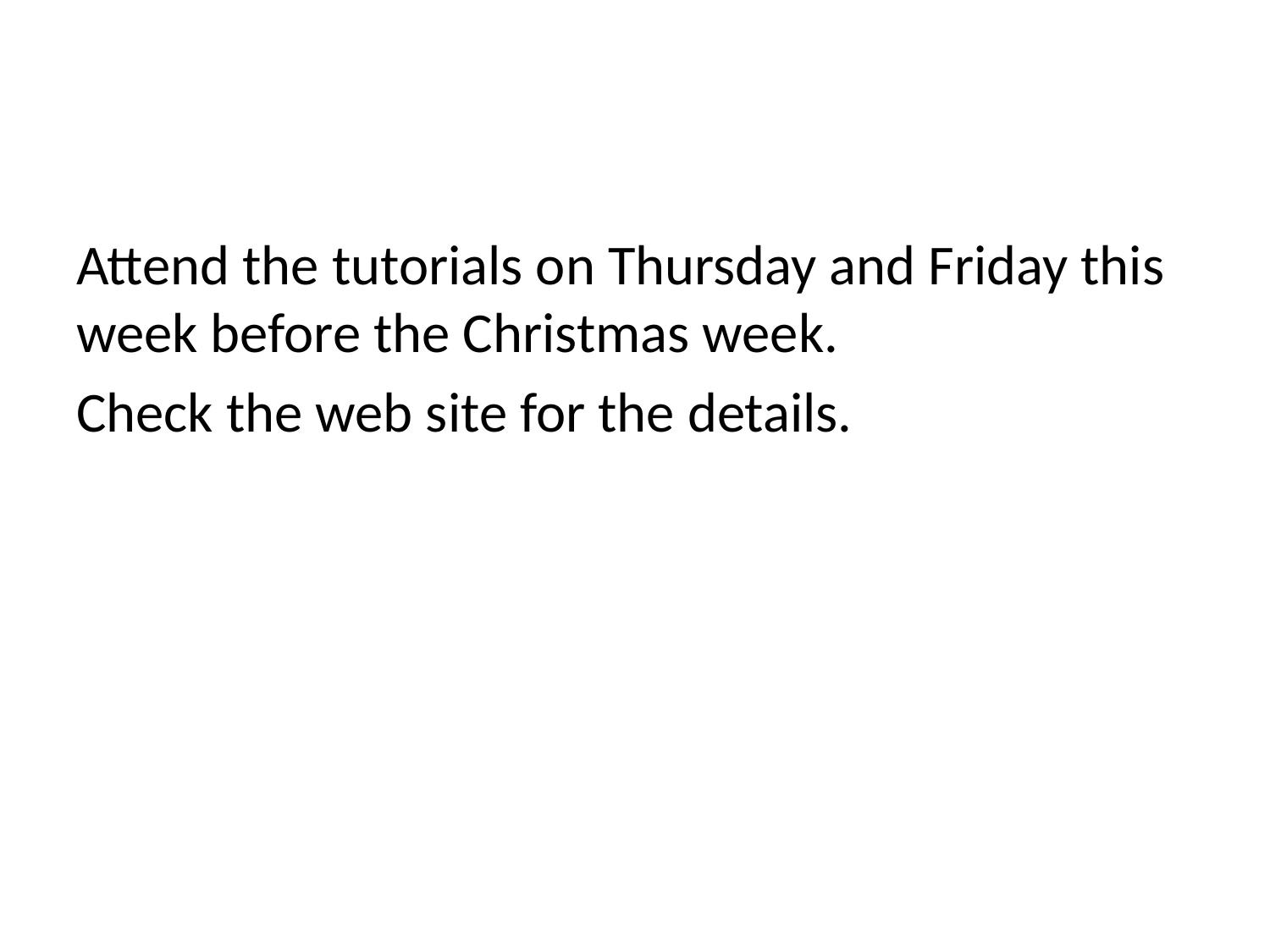

Attend the tutorials on Thursday and Friday this week before the Christmas week.
Check the web site for the details.